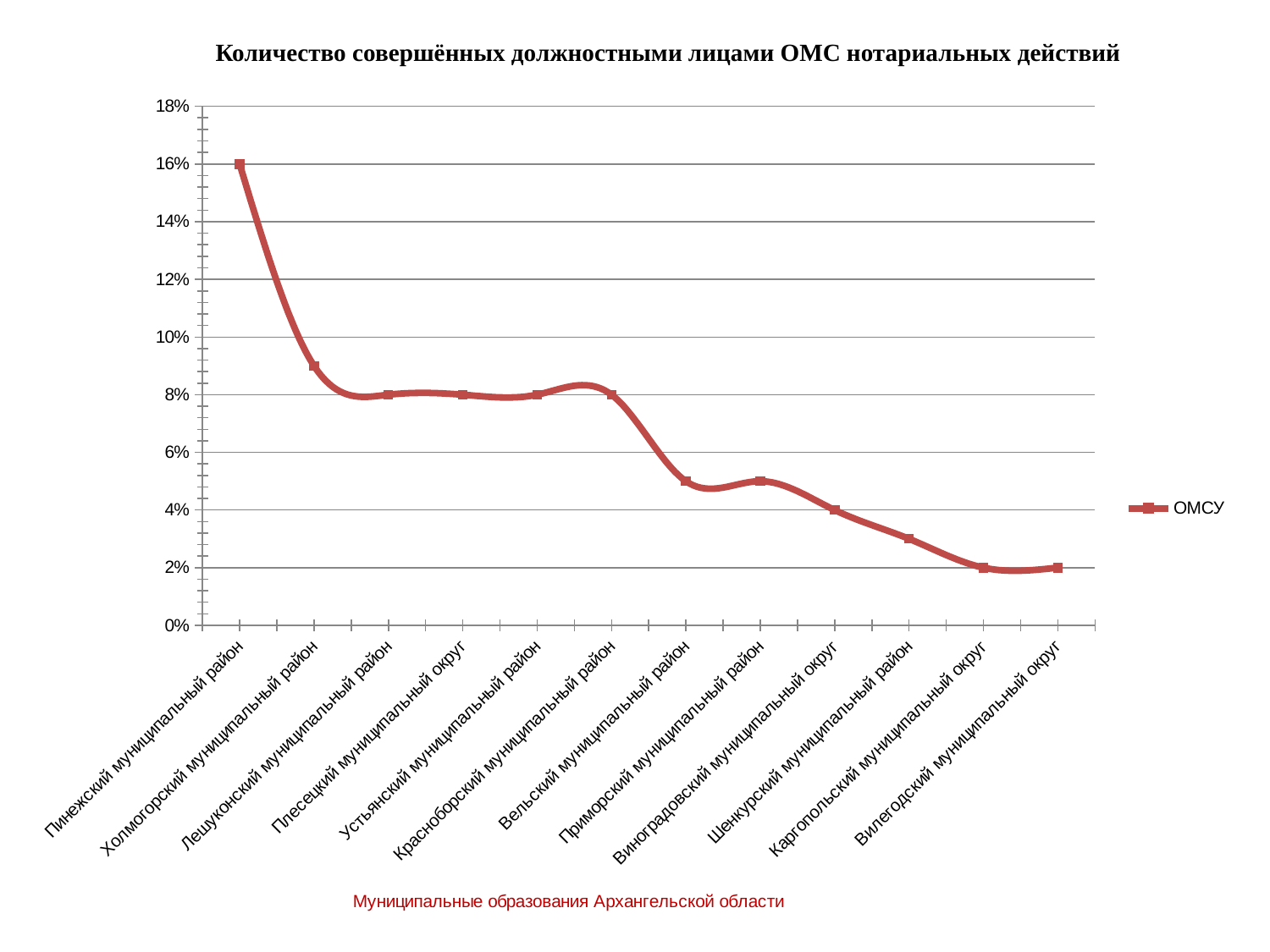

Количество совершённых должностными лицами ОМС нотариальных действий

### Chart

| Category | ОМСУ |
|---|---|
| Пинежский муниципальный район | 0.1600000000000001 |
| Холмогорский муниципальный район | 0.09000000000000007 |
| Лешуконский муниципальный район | 0.08000000000000008 |
| Плесецкий муниципальный округ | 0.08000000000000008 |
| Устьянский муниципальный район | 0.08000000000000008 |
| Красноборский муниципальный район | 0.08000000000000008 |
| Вельский муниципальный район | 0.05000000000000004 |
| Приморский муниципальный район | 0.05000000000000004 |
| Виноградовский муниципальный округ | 0.04000000000000004 |
| Шенкурский муниципальный район | 0.03000000000000002 |
| Каргопольский муниципальный округ | 0.02000000000000002 |
| Вилегодский муниципальный округ | 0.02000000000000002 |